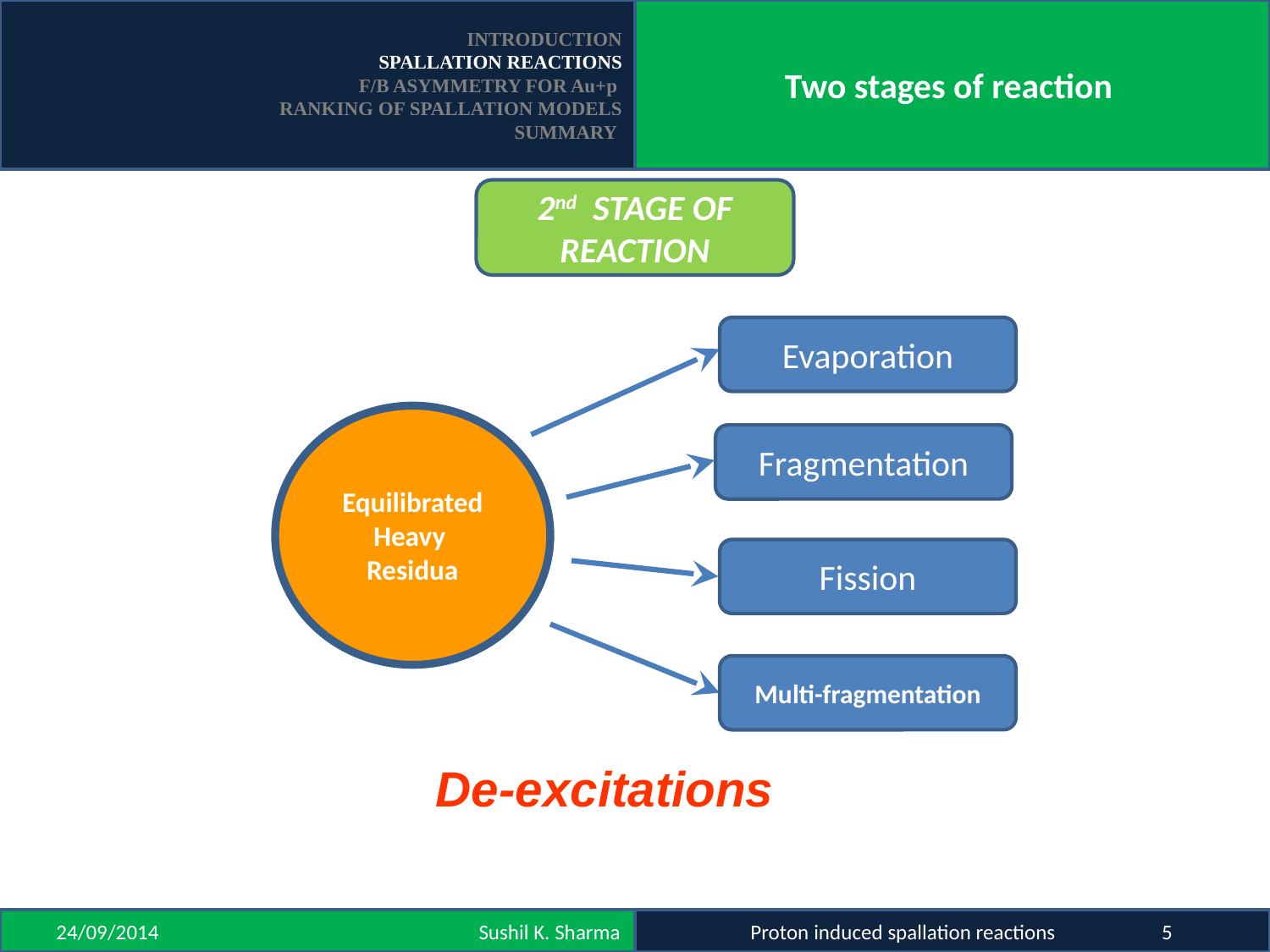

INTRODUCTION
SPALLATION REACTIONS
F/B ASYMMETRY FOR Au+p
RANKING OF SPALLATION MODELS
SUMMARY
Two stages of reaction
2nd  STAGE OF REACTION
Evaporation
Equilibrated Heavy  Residua
Fragmentation
Fission
Multi-fragmentation
De-excitations
 24/09/2014                                                                  Sushil K. Sharma
                    Proton induced spallation reactions                      5
3